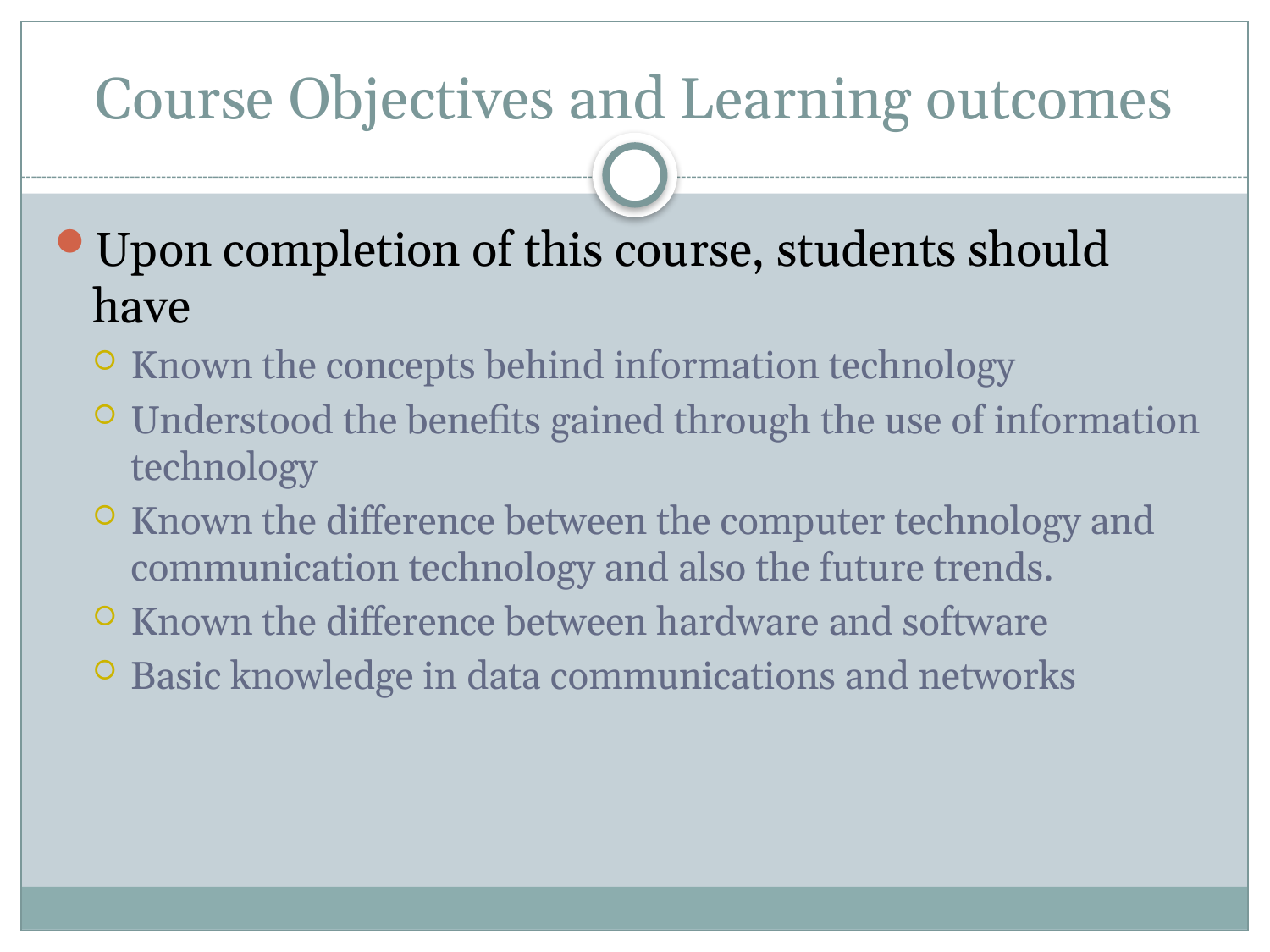

# Course Objectives and Learning outcomes
Upon completion of this course, students should have
Known the concepts behind information technology
Understood the benefits gained through the use of information technology
Known the difference between the computer technology and communication technology and also the future trends.
Known the difference between hardware and software
Basic knowledge in data communications and networks